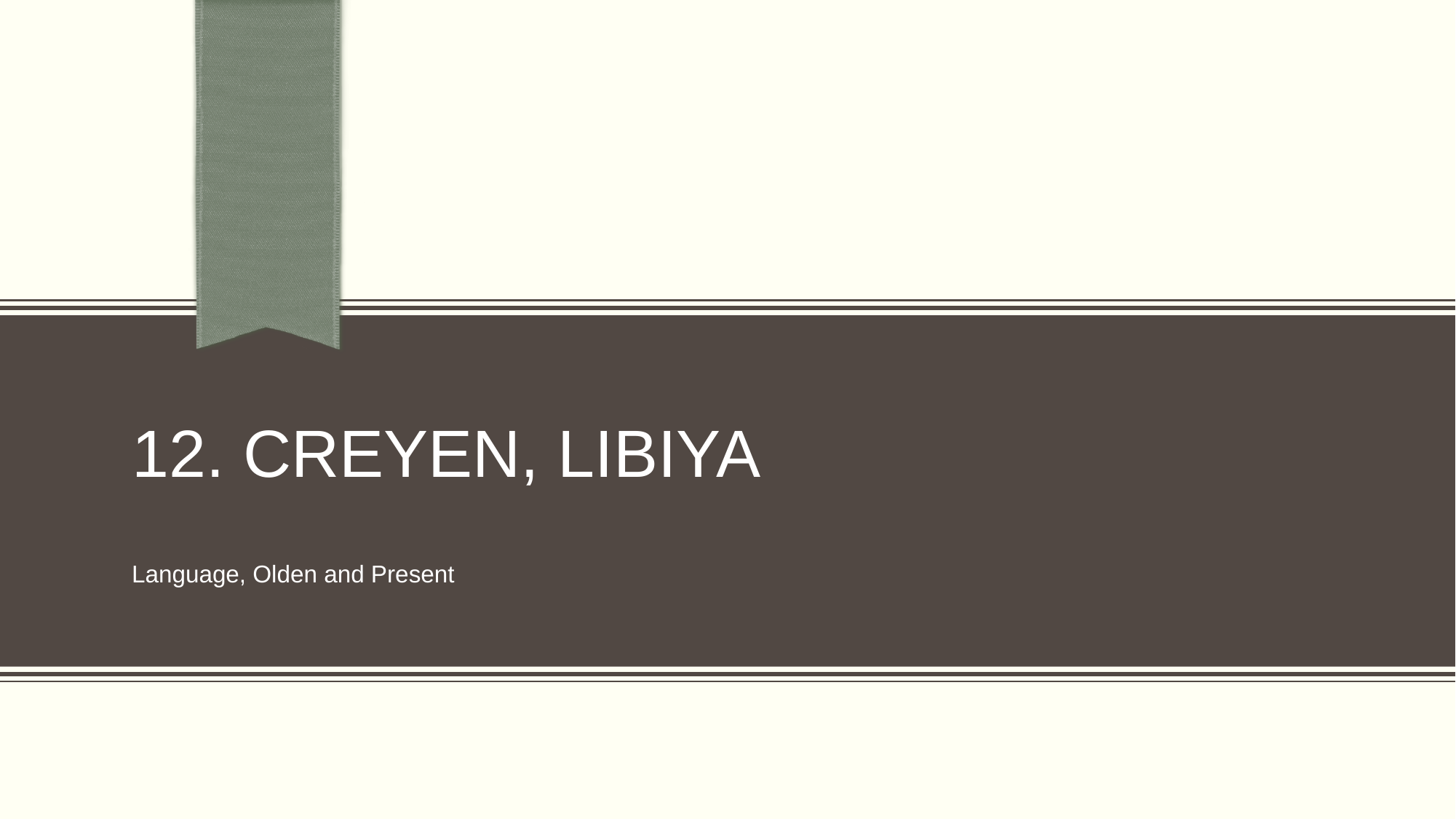

# 12. creyen, Libiya
Language, Olden and Present